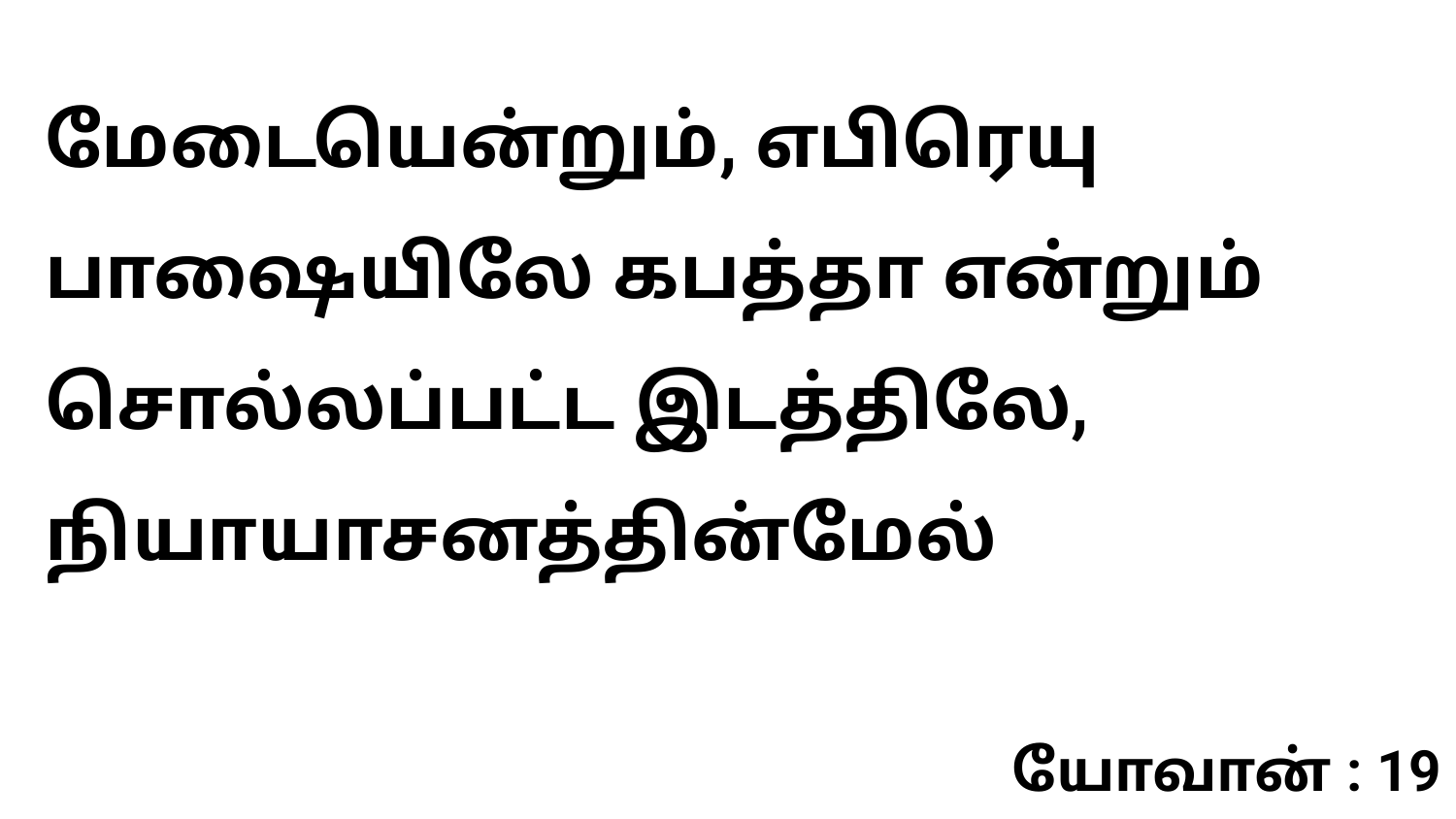

மேடையென்றும், எபிரெயு பாஷையிலே கபத்தா என்றும் சொல்லப்பட்ட இடத்திலே, நியாயாசனத்தின்மேல்
யோவான் : 19